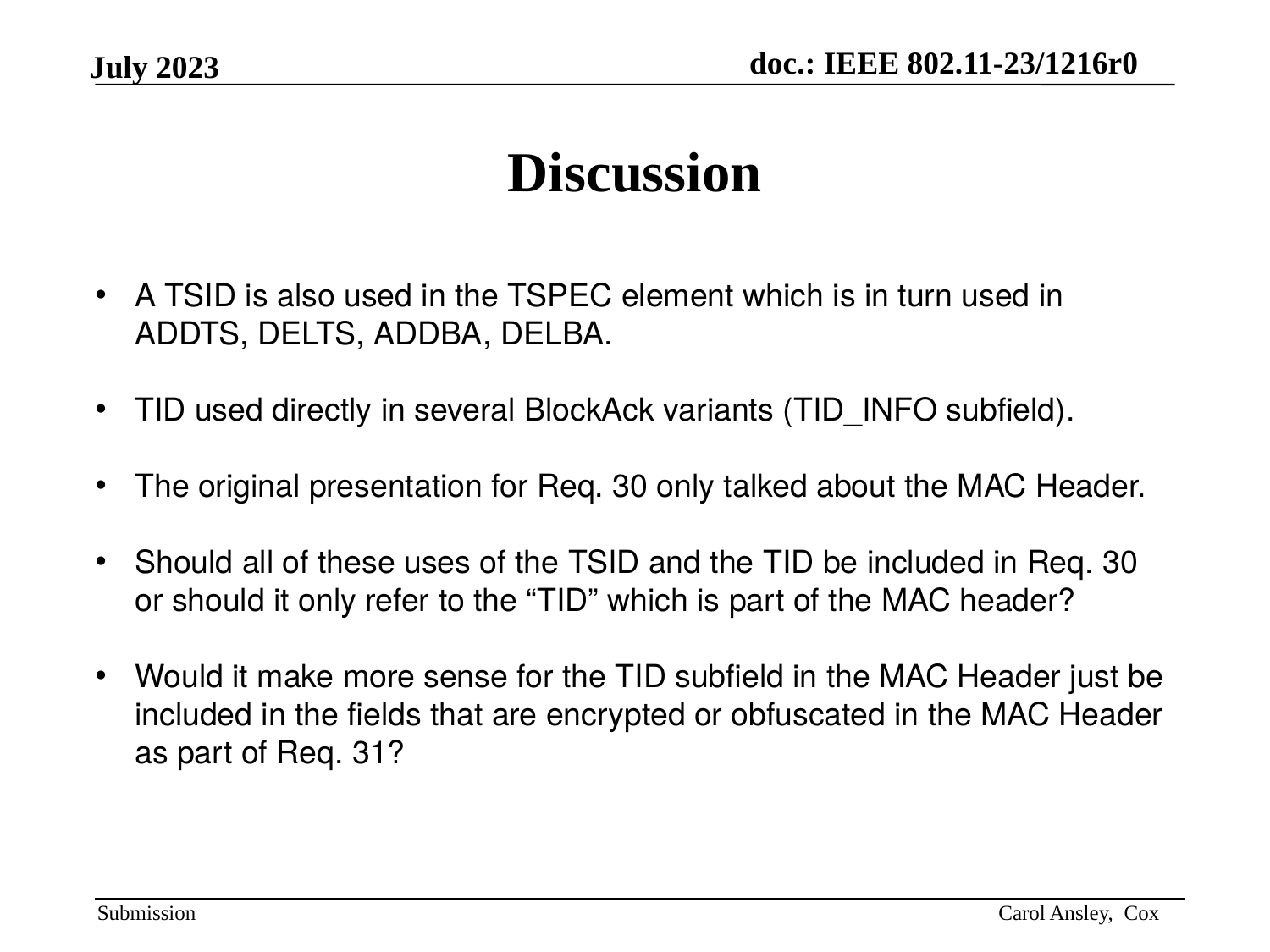

# Discussion
A TSID is also used in the TSPEC element which is in turn used in ADDTS, DELTS, ADDBA, DELBA.

TID used directly in several BlockAck variants (TID_INFO subfield).

The original presentation for Req. 30 only talked about the MAC Header.

Should all of these uses of the TSID and the TID be included in Req. 30 or should it only refer to the “TID” which is part of the MAC header?

Would it make more sense for the TID subfield in the MAC Header just be included in the fields that are encrypted or obfuscated in the MAC Header as part of Req. 31?